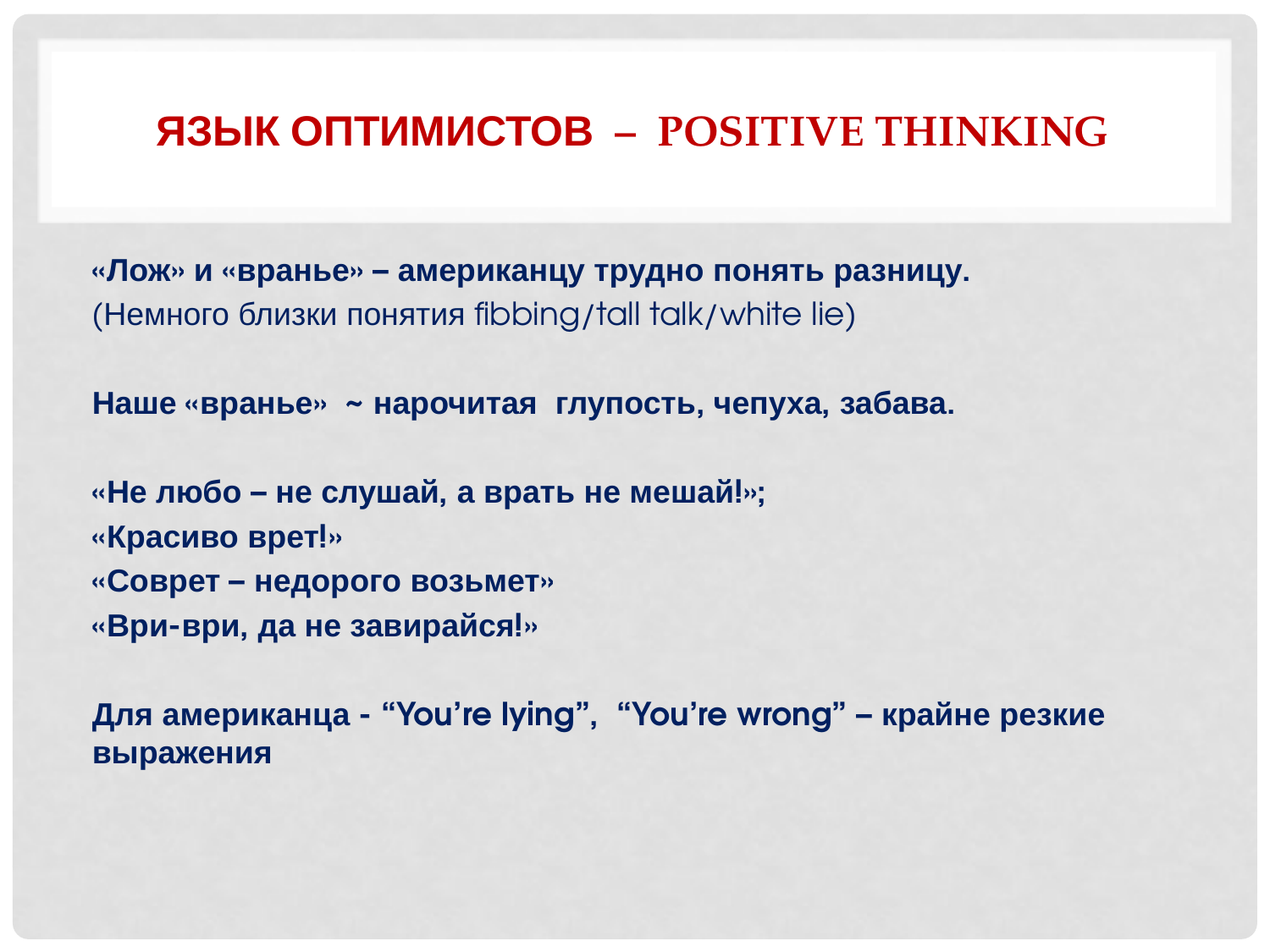

# Язык оптимистов  –  positive thinking
«Лож» и «вранье» – американцу трудно понять разницу.
(Немного близки понятия fibbing/tall talk/white lie)

Наше «вранье»  ~ нарочитая  глупость, чепуха, забава.

«Не любо – не слушай, а врать не мешай!»;
«Красиво врет!»
«Соврет – недорого возьмет»
«Ври-ври, да не завирайся!»

Для американца - “You’re lying”,  “You’re wrong” – крайне резкие выражения